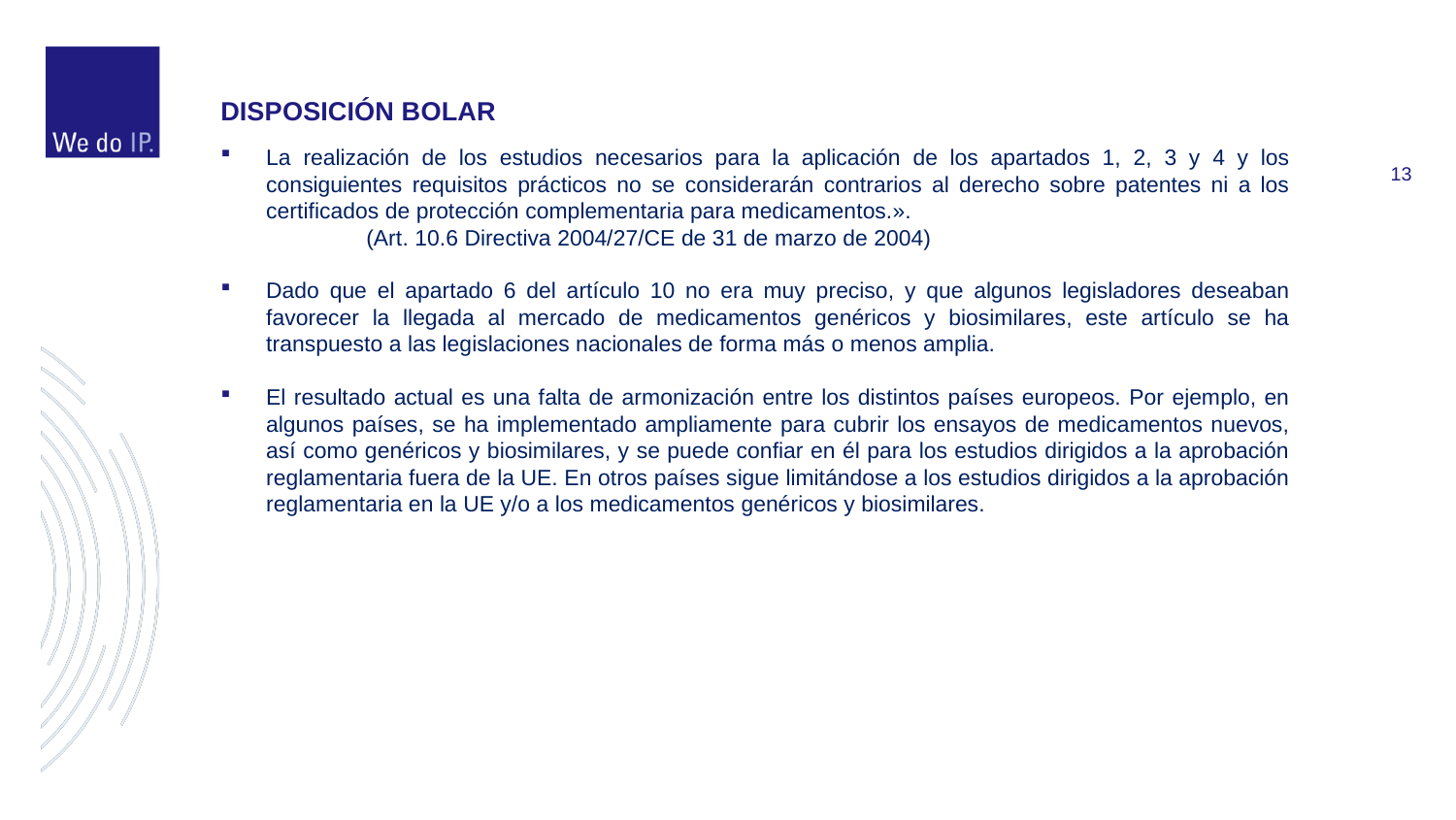

#
DISPOSICIÓN BOLAR
La realización de los estudios necesarios para la aplicación de los apartados 1, 2, 3 y 4 y los consiguientes requisitos prácticos no se considerarán contrarios al derecho sobre patentes ni a los certificados de protección complementaria para medicamentos.».
	(Art. 10.6 Directiva 2004/27/CE de 31 de marzo de 2004)

Dado que el apartado 6 del artículo 10 no era muy preciso, y que algunos legisladores deseaban favorecer la llegada al mercado de medicamentos genéricos y biosimilares, este artículo se ha transpuesto a las legislaciones nacionales de forma más o menos amplia.

El resultado actual es una falta de armonización entre los distintos países europeos. Por ejemplo, en algunos países, se ha implementado ampliamente para cubrir los ensayos de medicamentos nuevos, así como genéricos y biosimilares, y se puede confiar en él para los estudios dirigidos a la aprobación reglamentaria fuera de la UE. En otros países sigue limitándose a los estudios dirigidos a la aprobación reglamentaria en la UE y/o a los medicamentos genéricos y biosimilares.